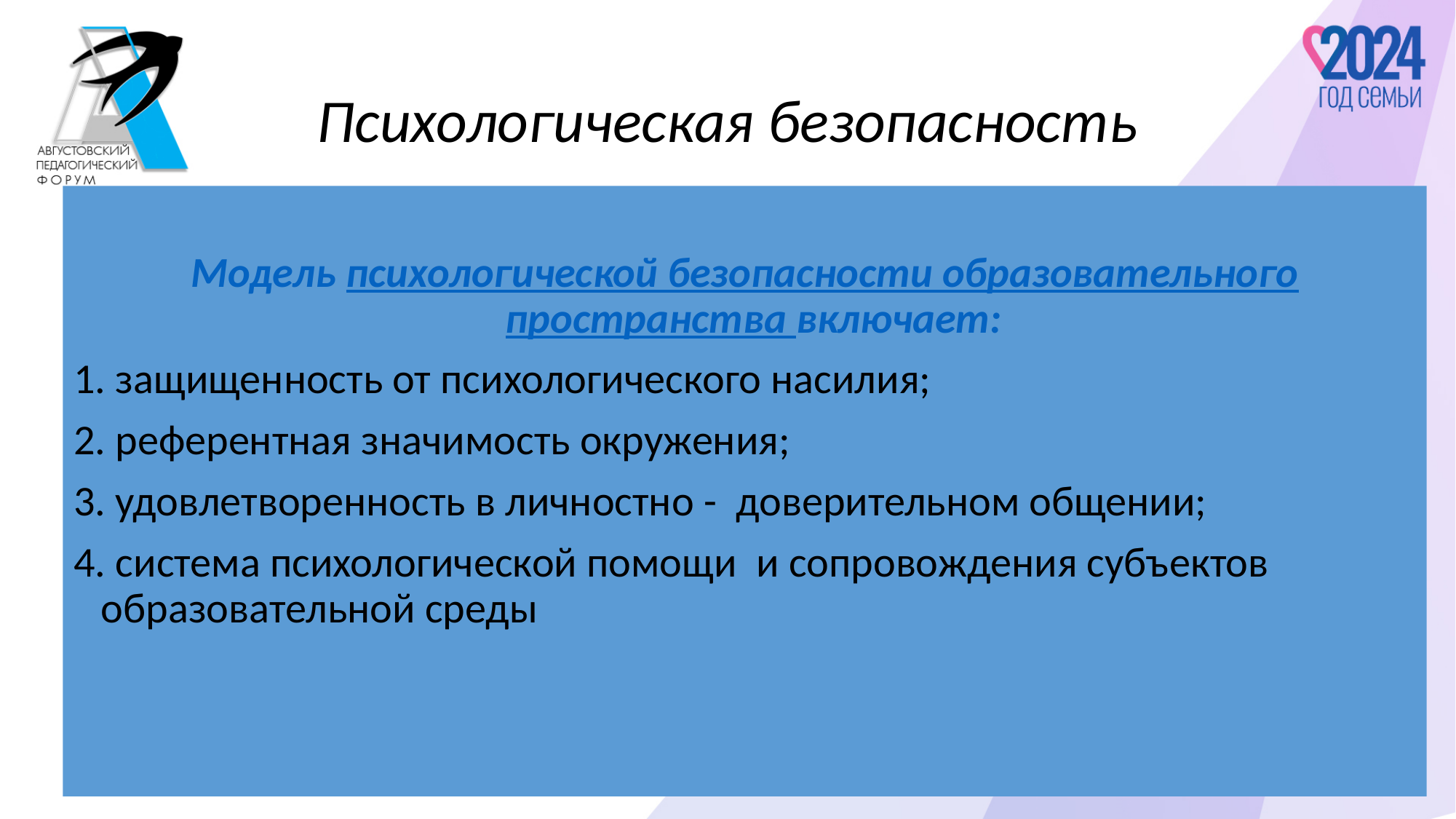

# Психологическая безопасность

Модель психологической безопасности образовательного пространства включает:
1. защищенность от психологического насилия;
2. референтная значимость окружения;
3. удовлетворенность в личностно -  доверительном общении;
4. система психологической помощи  и сопровождения субъектов образовательной среды